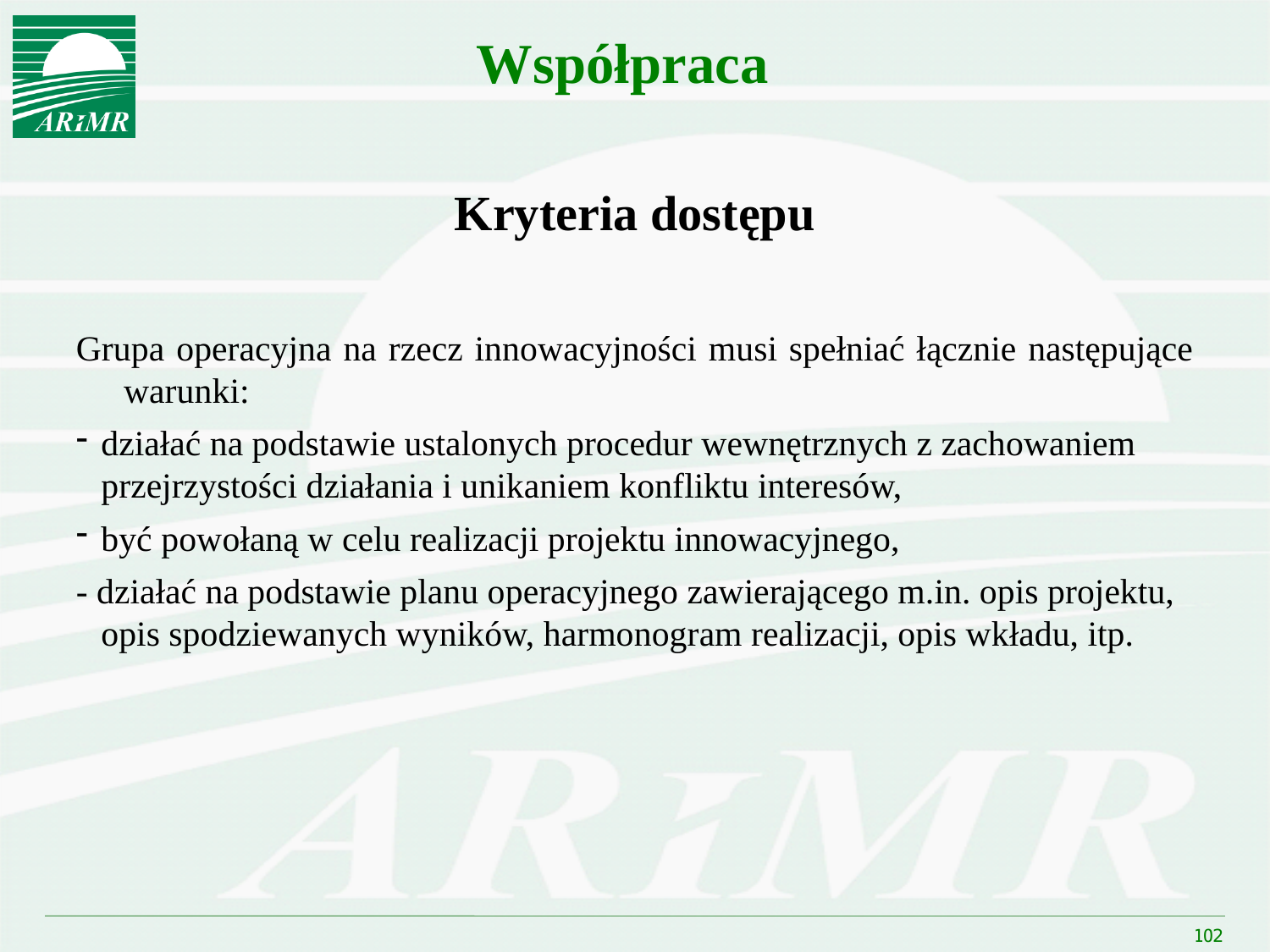

Współpraca

Kryteria dostępu

Grupa operacyjna na rzecz innowacyjności musi spełniać łącznie następujące warunki:
działać na podstawie ustalonych procedur wewnętrznych z zachowaniem przejrzystości działania i unikaniem konfliktu interesów,
być powołaną w celu realizacji projektu innowacyjnego,
- działać na podstawie planu operacyjnego zawierającego m.in. opis projektu, opis spodziewanych wyników, harmonogram realizacji, opis wkładu, itp.

102